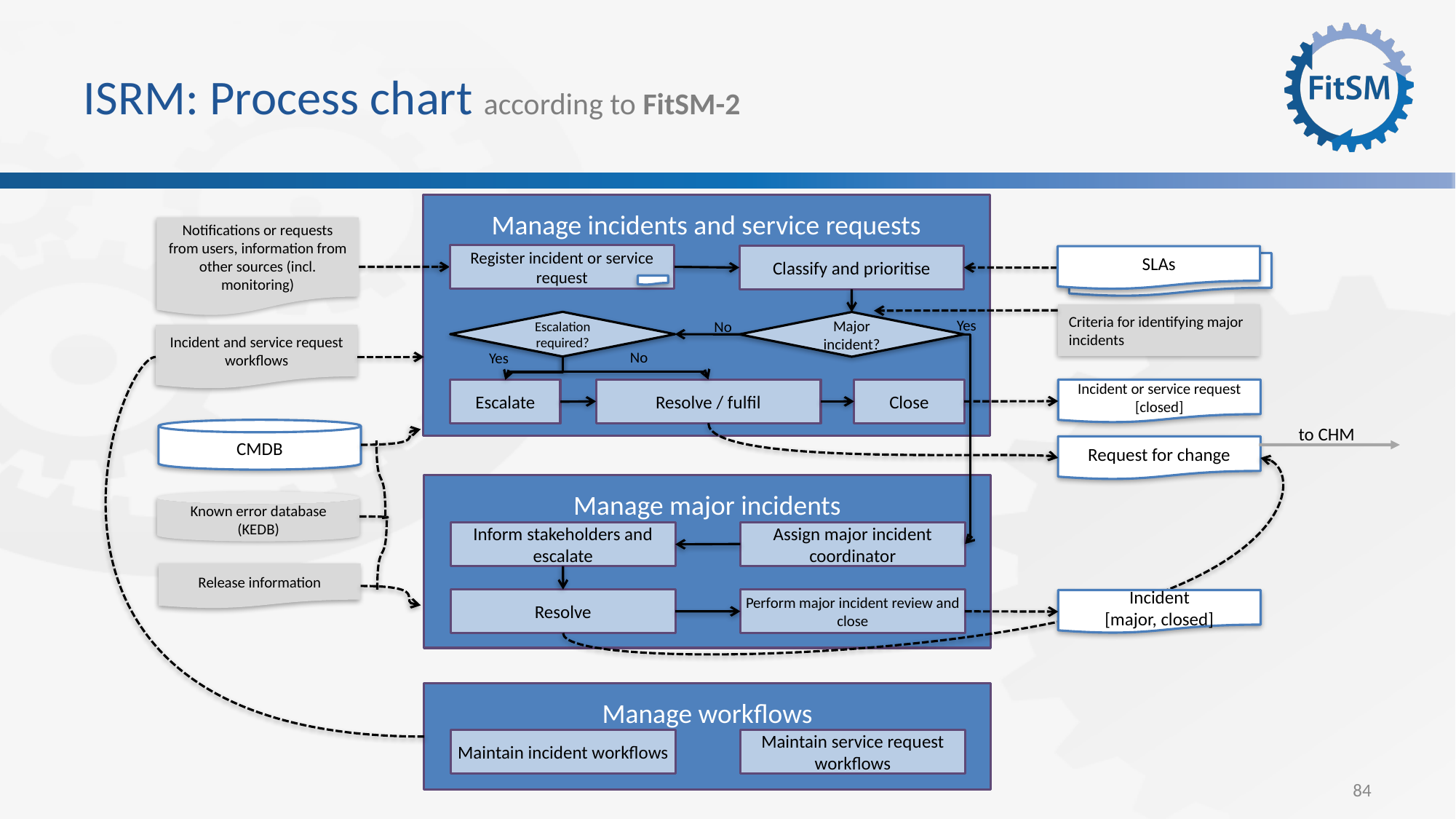

# ISRM: Process chart according to FitSM-2

Manage incidents and service requests
Notifications or requests from users, information from other sources (incl. monitoring)
Register incident or service request
Classify and prioritise
SLAs

Criteria for identifying major incidents
Escalation required?
Major incident?
Yes
No
Incident and service request workflows
No
Yes
Resolve / fulfil
Close
Incident or service request [closed]
Escalate
to CHM
CMDB
Request for change

Manage major incidents
Known error database (KEDB)
Assign major incident coordinator
Inform stakeholders and escalate
Release information
Resolve
Perform major incident review and close
Incident
[major, closed]

Manage workflows
Maintain service request workflows
Maintain incident workflows
84